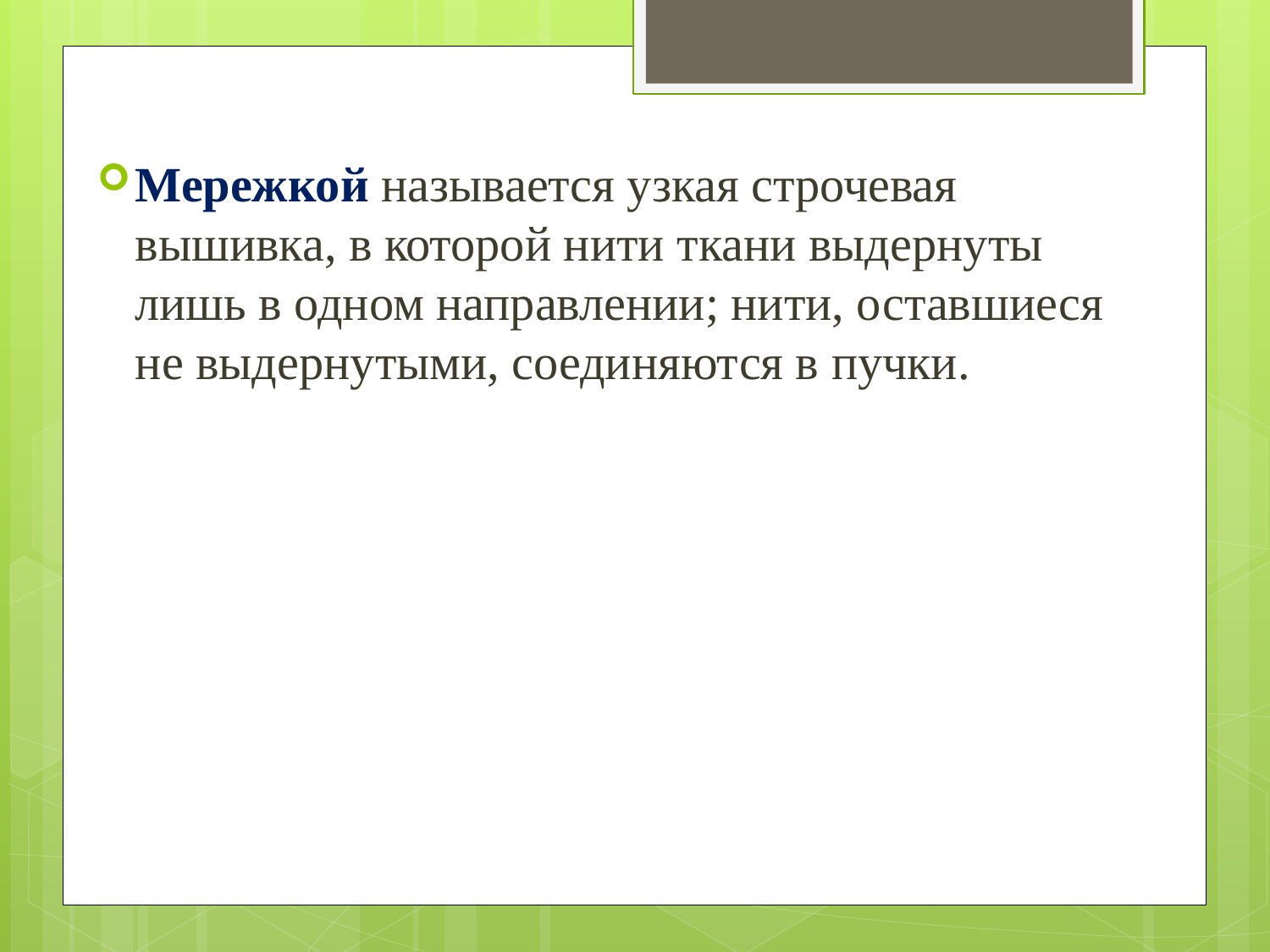

Мережкой называется узкая строчевая вышивка, в которой нити ткани выдернуты лишь в одном направлении; нити, оставшиеся не выдернутыми, соединяются в пучки.